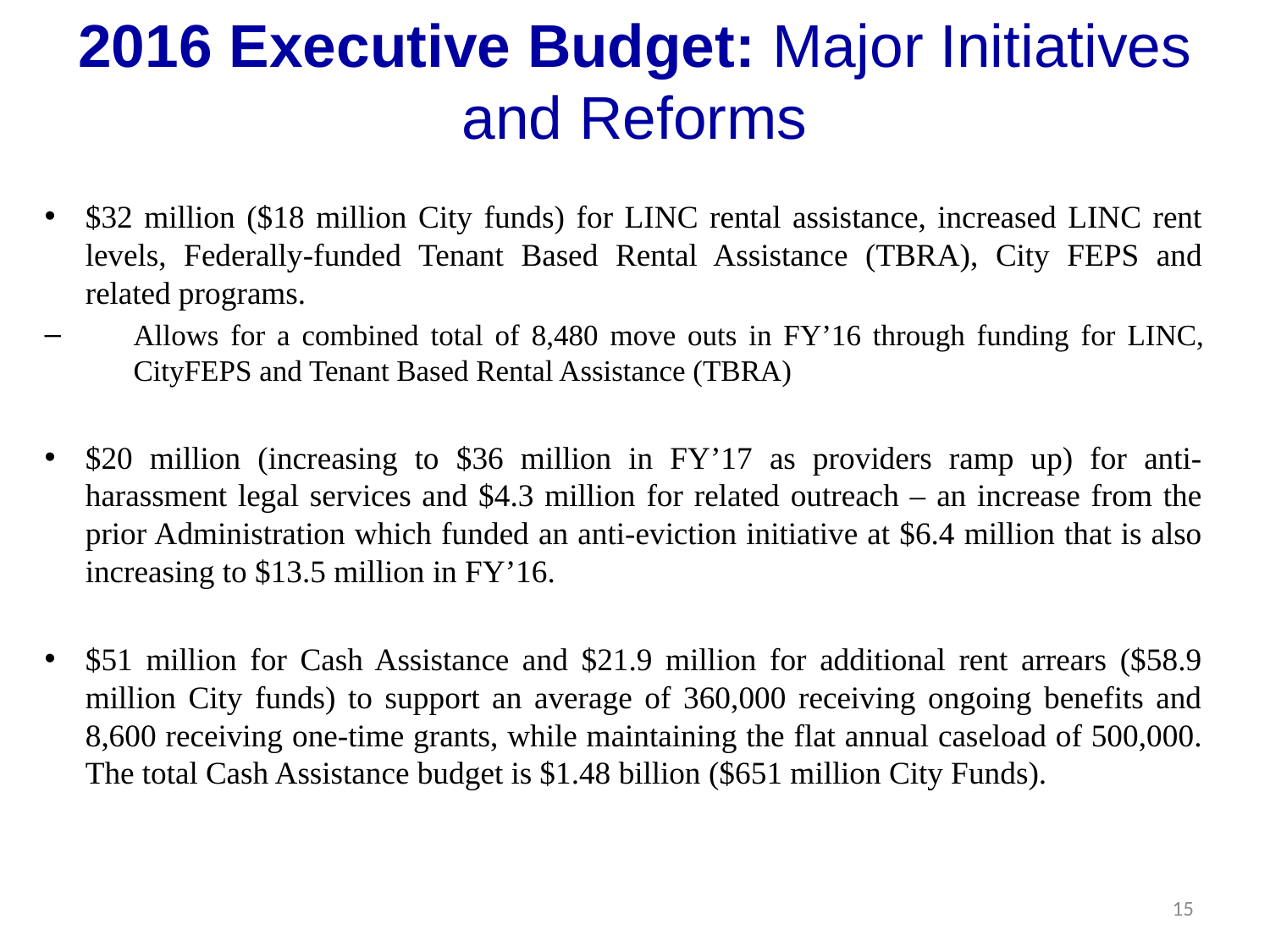

# 2016 Executive Budget: Major Initiatives and Reforms
$32 million ($18 million City funds) for LINC rental assistance, increased LINC rent levels, Federally-funded Tenant Based Rental Assistance (TBRA), City FEPS and related programs.
Allows for a combined total of 8,480 move outs in FY’16 through funding for LINC, CityFEPS and Tenant Based Rental Assistance (TBRA)

$20 million (increasing to $36 million in FY’17 as providers ramp up) for anti-harassment legal services and $4.3 million for related outreach – an increase from the prior Administration which funded an anti-eviction initiative at $6.4 million that is also increasing to $13.5 million in FY’16.

$51 million for Cash Assistance and $21.9 million for additional rent arrears ($58.9 million City funds) to support an average of 360,000 receiving ongoing benefits and 8,600 receiving one-time grants, while maintaining the flat annual caseload of 500,000. The total Cash Assistance budget is $1.48 billion ($651 million City Funds).

15